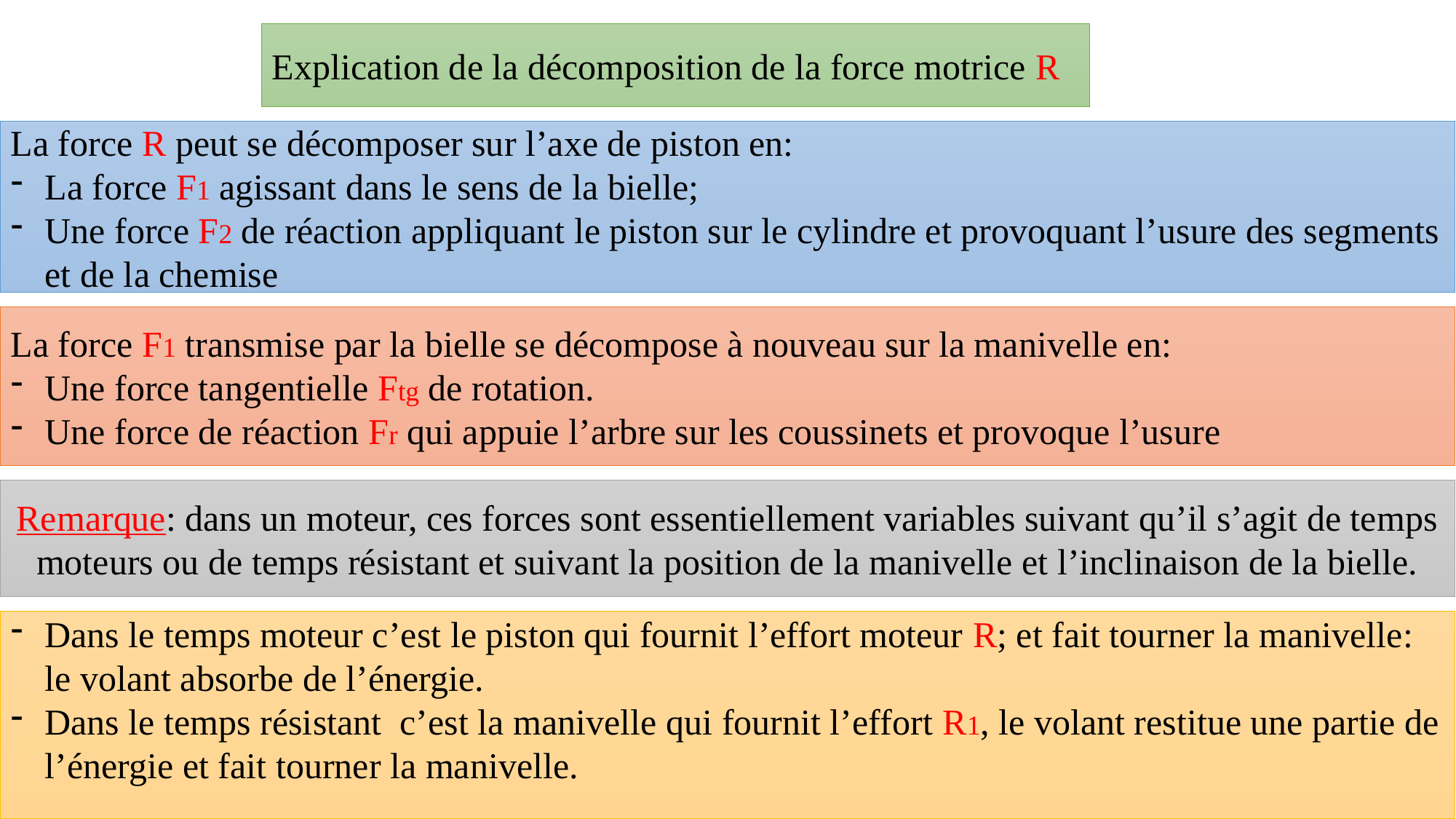

Explication de la décomposition de la force motrice R
La force R peut se décomposer sur l’axe de piston en:
La force F1 agissant dans le sens de la bielle;
Une force F2 de réaction appliquant le piston sur le cylindre et provoquant l’usure des segments et de la chemise
La force F1 transmise par la bielle se décompose à nouveau sur la manivelle en:
Une force tangentielle Ftg de rotation.
Une force de réaction Fr qui appuie l’arbre sur les coussinets et provoque l’usure
Remarque: dans un moteur, ces forces sont essentiellement variables suivant qu’il s’agit de temps moteurs ou de temps résistant et suivant la position de la manivelle et l’inclinaison de la bielle.
Dans le temps moteur c’est le piston qui fournit l’effort moteur R; et fait tourner la manivelle: le volant absorbe de l’énergie.
Dans le temps résistant  c’est la manivelle qui fournit l’effort R1, le volant restitue une partie de l’énergie et fait tourner la manivelle.